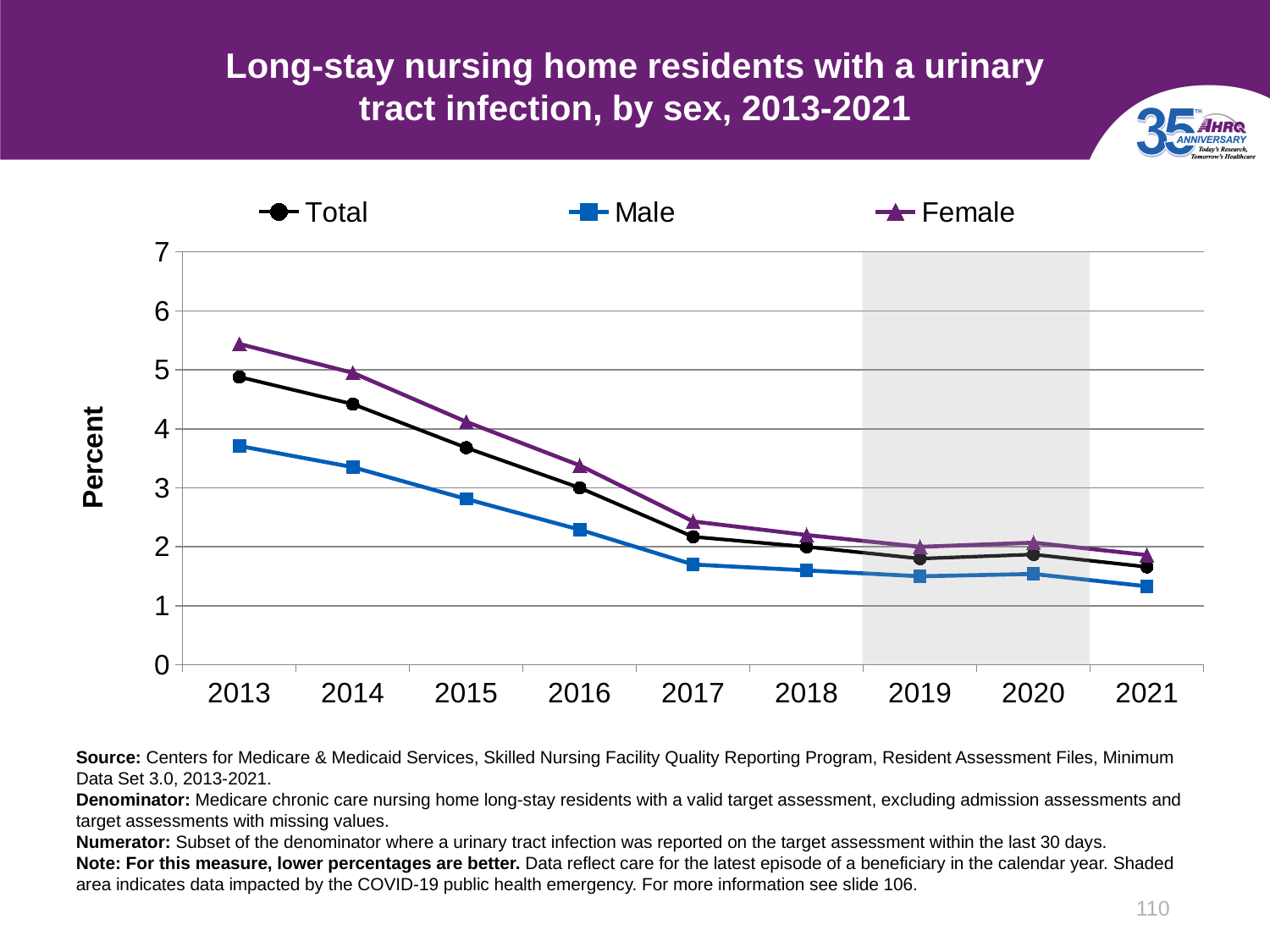

# Long-stay nursing home residents with a urinary tract infection, by sex, 2013-2021

### Chart

| Category | Total | Male | Female |
|---|---|---|---|
| 2013 | 4.88 | 3.71 | 5.44 |
| 2014 | 4.42 | 3.35 | 4.95 |
| 2015 | 3.68 | 2.81 | 4.12 |
| 2016 | 3.0 | 2.29 | 3.38 |
| 2017 | 2.17 | 1.7 | 2.43 |
| 2018 | 2.0 | 1.6 | 2.2 |
| 2019 | 1.8 | 1.5 | 2.0 |
| 2020 | 1.87 | 1.54 | 2.07 |
| 2021 | 1.66 | 1.33 | 1.86 |
Source: Centers for Medicare & Medicaid Services, Skilled Nursing Facility Quality Reporting Program, Resident Assessment Files, Minimum Data Set 3.0, 2013-2021.
Denominator: Medicare chronic care nursing home long-stay residents with a valid target assessment, excluding admission assessments and target assessments with missing values.
Numerator: Subset of the denominator where a urinary tract infection was reported on the target assessment within the last 30 days.
Note: For this measure, lower percentages are better. Data reflect care for the latest episode of a beneficiary in the calendar year. Shaded area indicates data impacted by the COVID-19 public health emergency. For more information see slide 106.
110